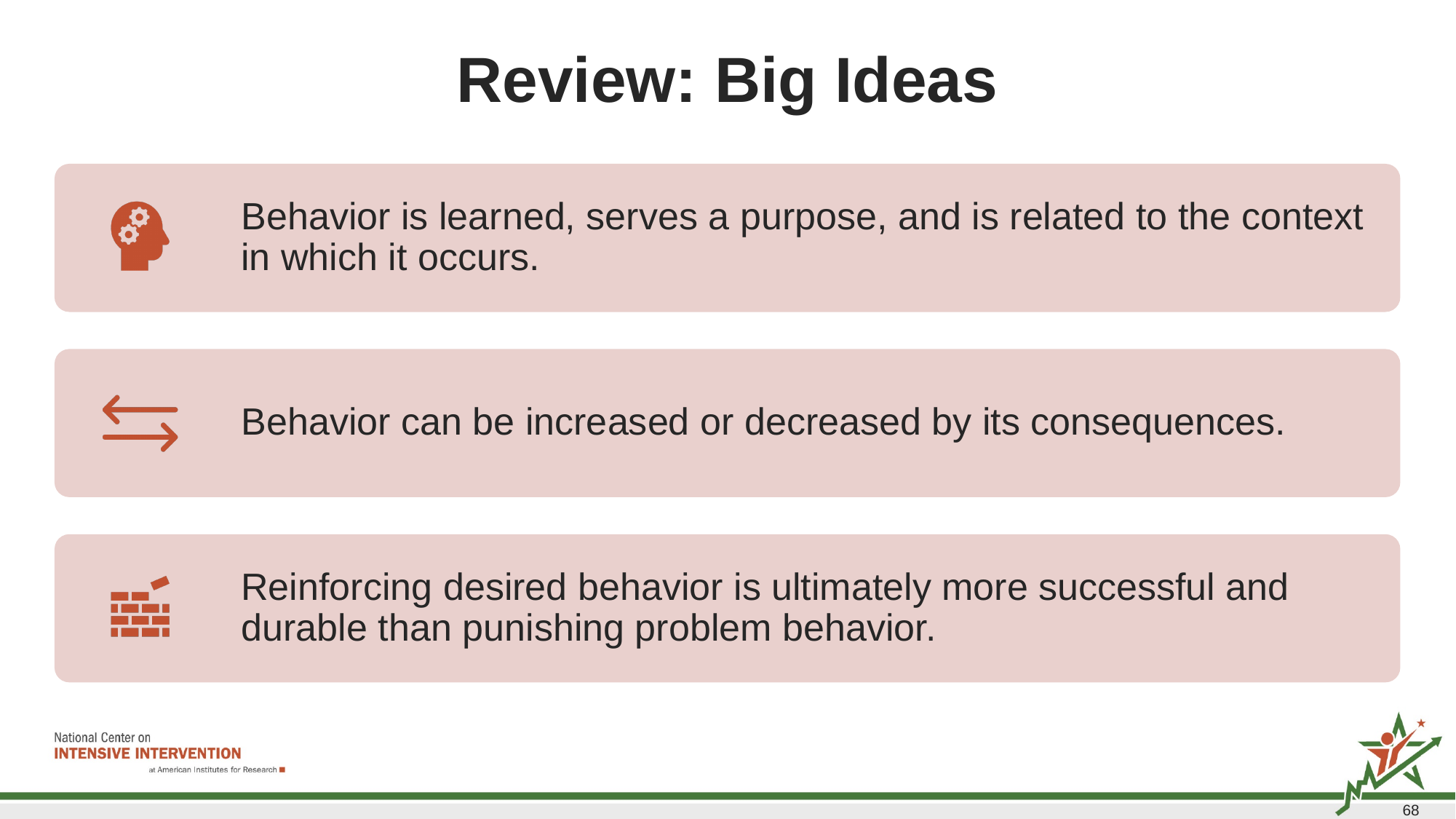

# Review: Big Ideas
Behavior is learned, serves a purpose, and is related to the context in which it occurs.
Behavior can be increased or decreased by its consequences.
Reinforcing desired behavior is ultimately more successful and durable than punishing problem behavior.
68